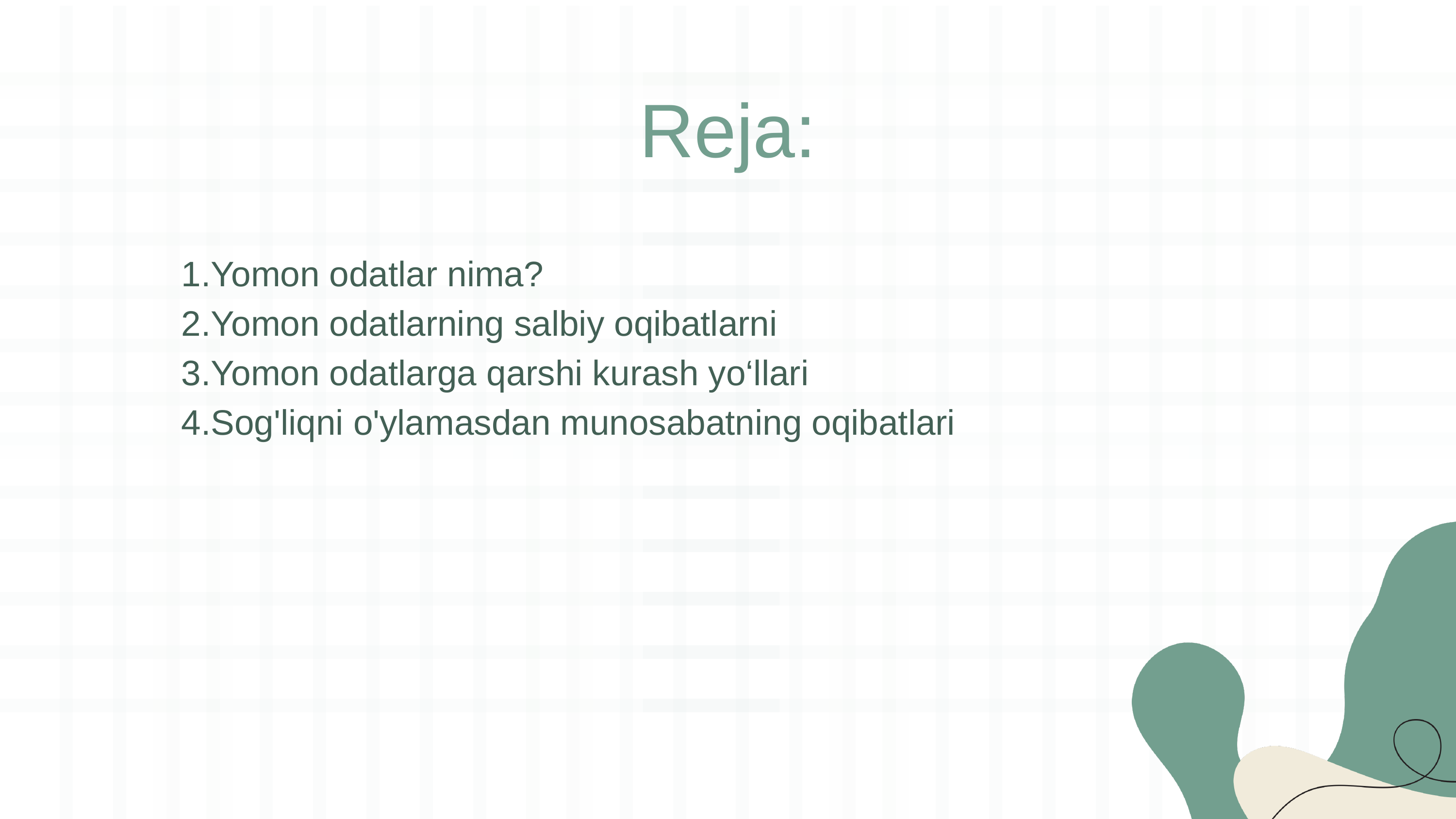

Reja:
1.Yomon odatlar nima?
2.Yomon odatlarning salbiy oqibatlarni
3.Yomon odatlarga qarshi kurash yo‘llari
4.Sog'liqni o'ylamasdan munosabatning oqibatlari